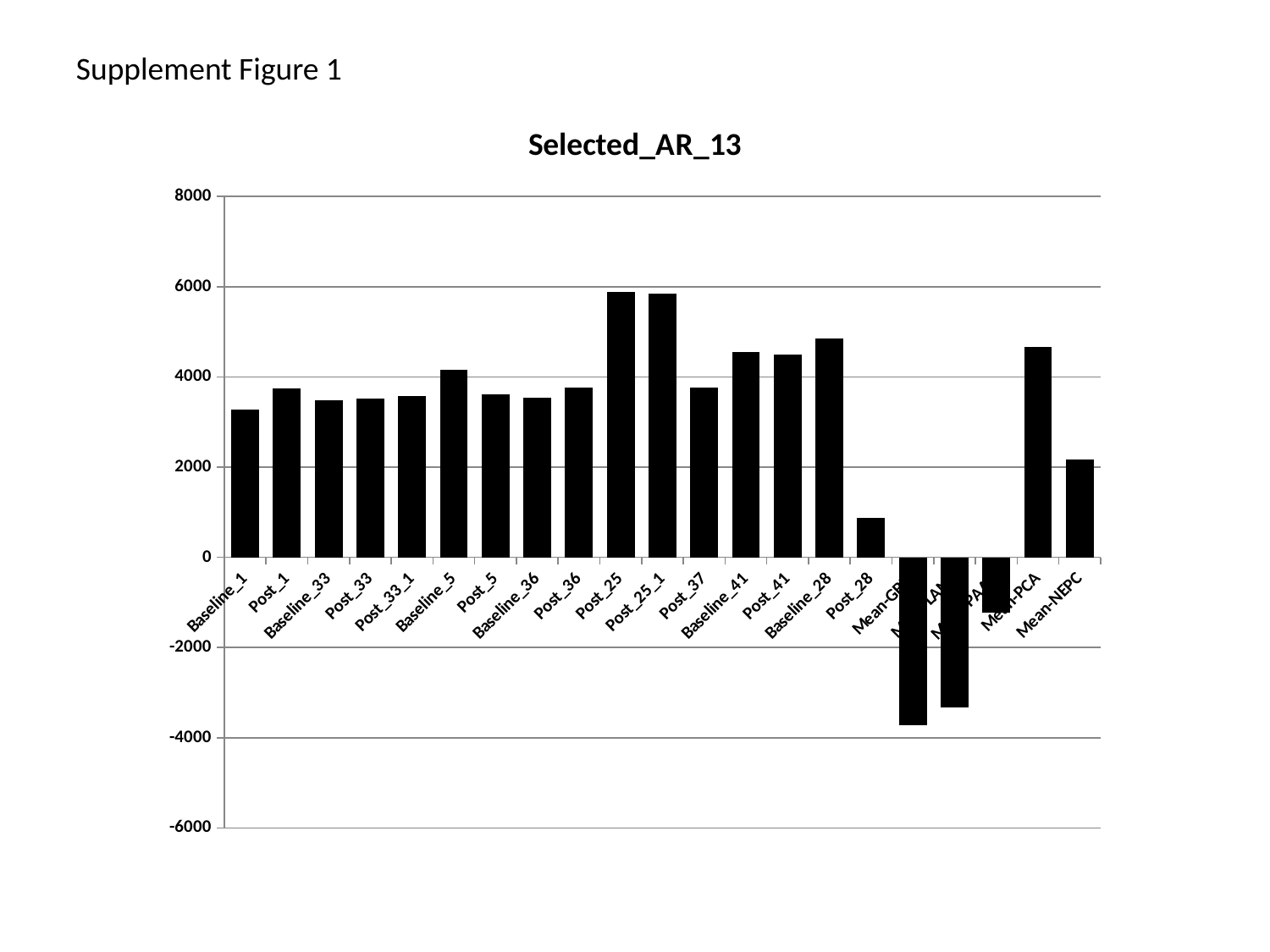

Supplement Figure 1

### Chart:

| Category | Selected_AR_13 |
|---|---|
| Baseline_1 | 3284.48165969709 |
| Post_1 | 3753.853748518481 |
| Baseline_33 | 3488.4043365419616 |
| Post_33 | 3525.16166201305 |
| Post_33_1 | 3577.000042535911 |
| Baseline_5 | 4161.57957823794 |
| Post_5 | 3614.419558542801 |
| Baseline_36 | 3529.92028957766 |
| Post_36 | 3758.483734544231 |
| Post_25 | 5881.96067819467 |
| Post_25_1 | 5845.337005739038 |
| Post_37 | 3771.4236102354416 |
| Baseline_41 | 4551.18590077603 |
| Post_41 | 4488.677209196861 |
| Baseline_28 | 4846.3884088468485 |
| Post_28 | 869.785466585312 |
| Mean-GBM | -3715.8276065350055 |
| Mean-LAML | -3333.688058329928 |
| Mean-PAAD | -1235.9465465973763 |
| Mean-PCA | 4668.1182676976905 |
| Mean-NEPC | 2166.9855139617453 |